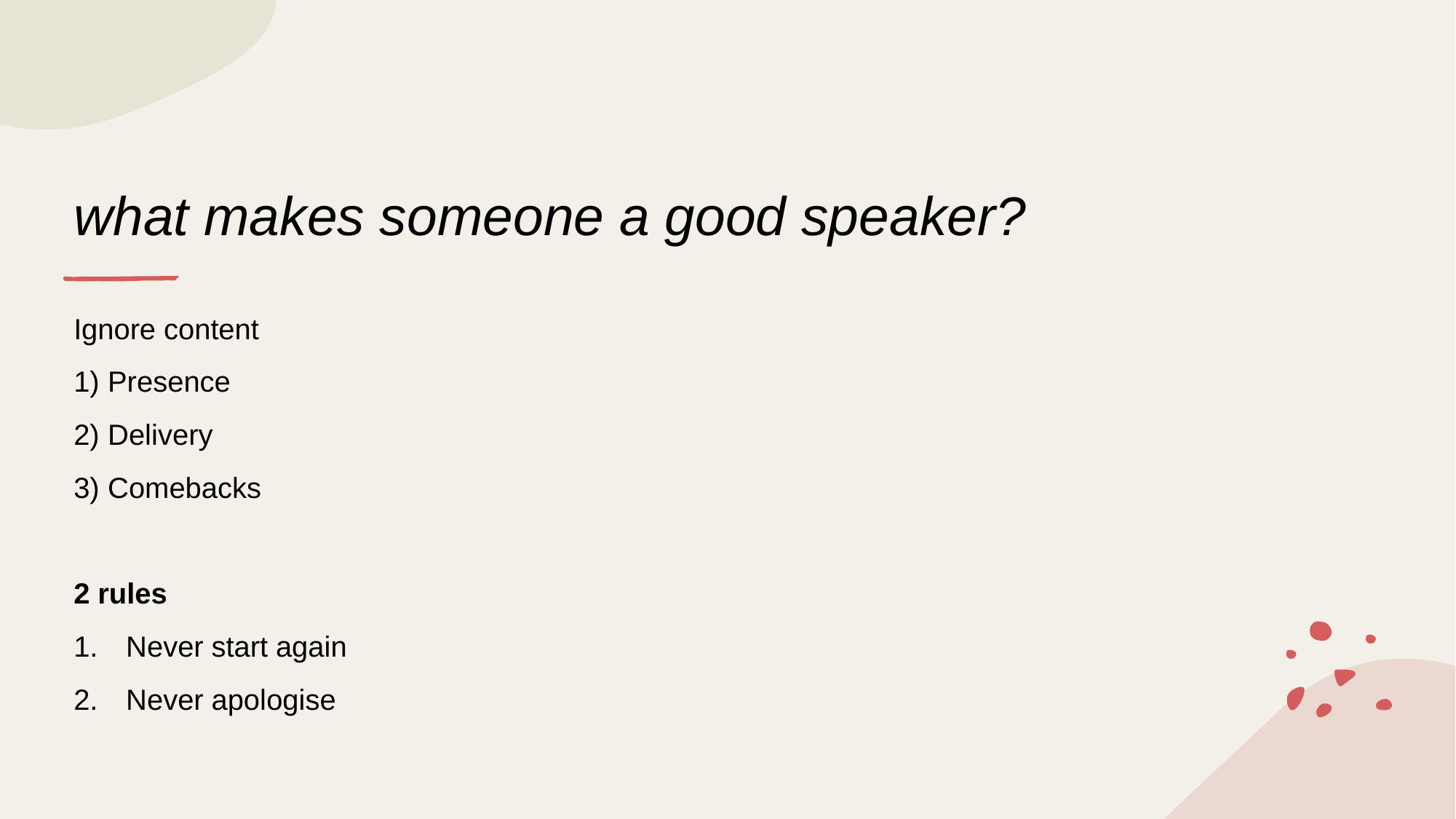

# what makes someone a good speaker?
Ignore content
 Presence
 Delivery
 Comebacks

2 rules
Never start again
Never apologise